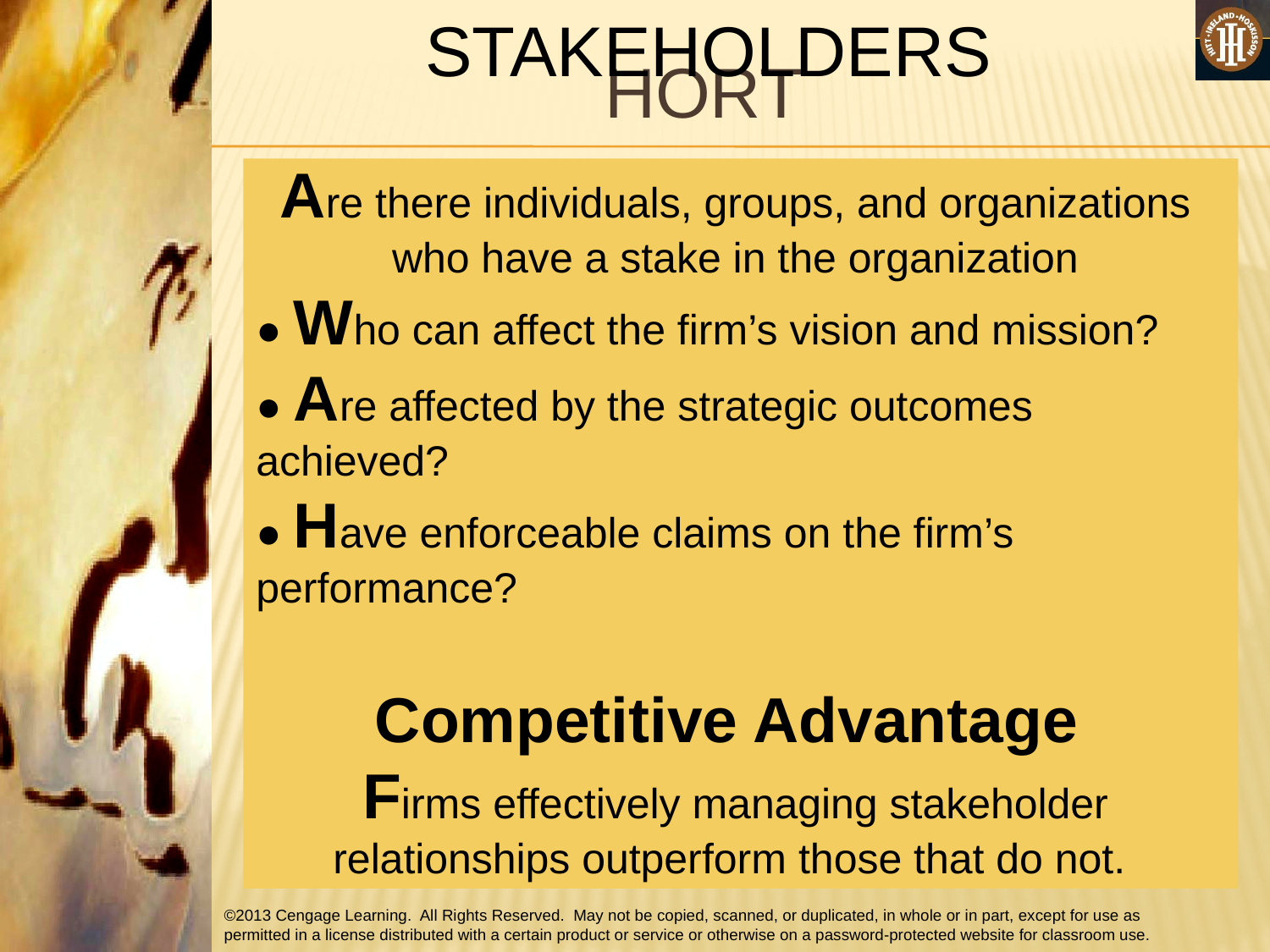

# hort
 STAKEHOLDERS
Are there individuals, groups, and organizations who have a stake in the organization
● Who can affect the firm’s vision and mission?
● Are affected by the strategic outcomes achieved?
● Have enforceable claims on the firm’s performance?

Competitive Advantage
Firms effectively managing stakeholder relationships outperform those that do not.